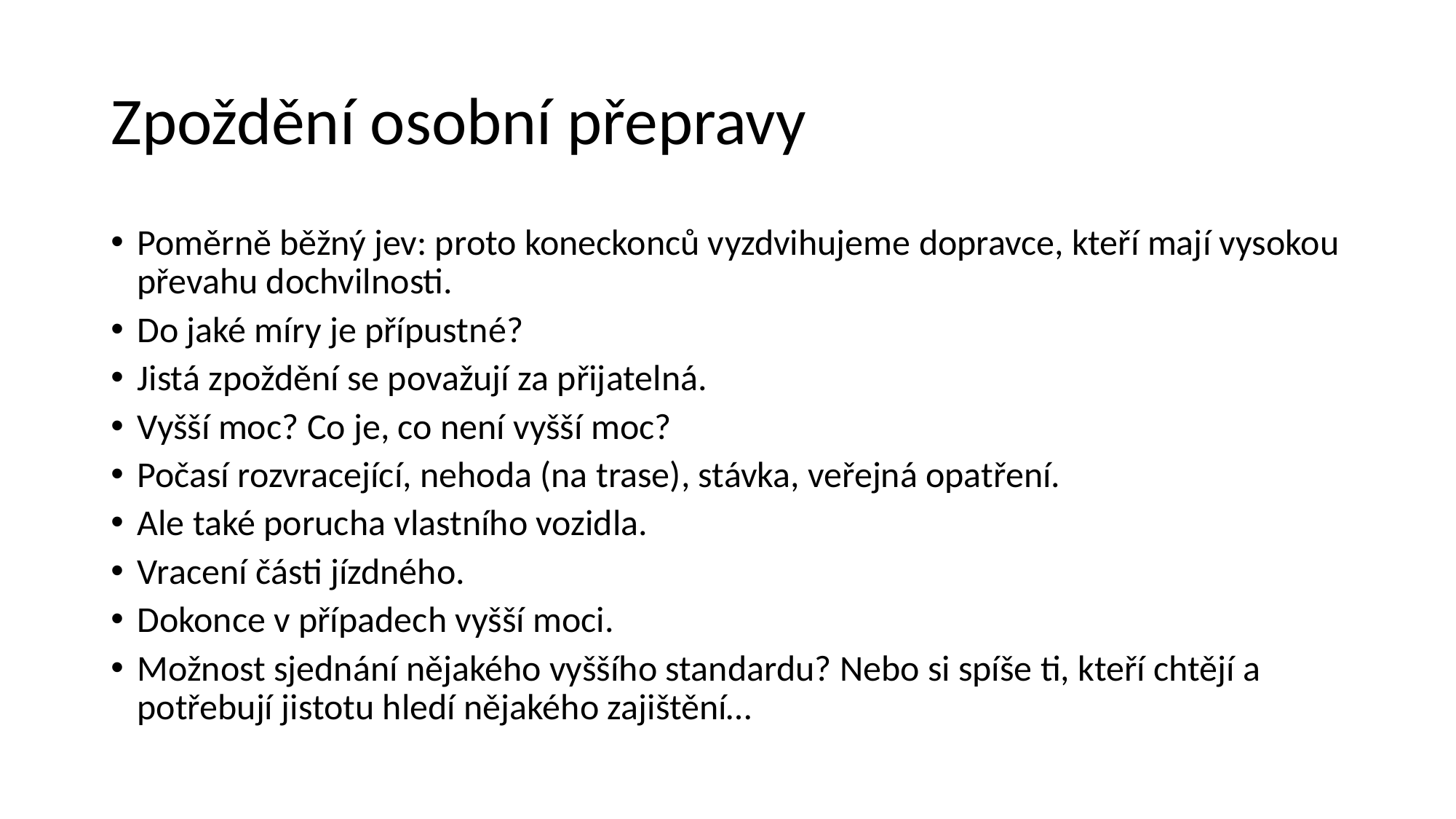

# Zpoždění osobní přepravy
Poměrně běžný jev: proto koneckonců vyzdvihujeme dopravce, kteří mají vysokou převahu dochvilnosti.
Do jaké míry je přípustné?
Jistá zpoždění se považují za přijatelná.
Vyšší moc? Co je, co není vyšší moc?
Počasí rozvracející, nehoda (na trase), stávka, veřejná opatření.
Ale také porucha vlastního vozidla.
Vracení části jízdného.
Dokonce v případech vyšší moci.
Možnost sjednání nějakého vyššího standardu? Nebo si spíše ti, kteří chtějí a potřebují jistotu hledí nějakého zajištění…